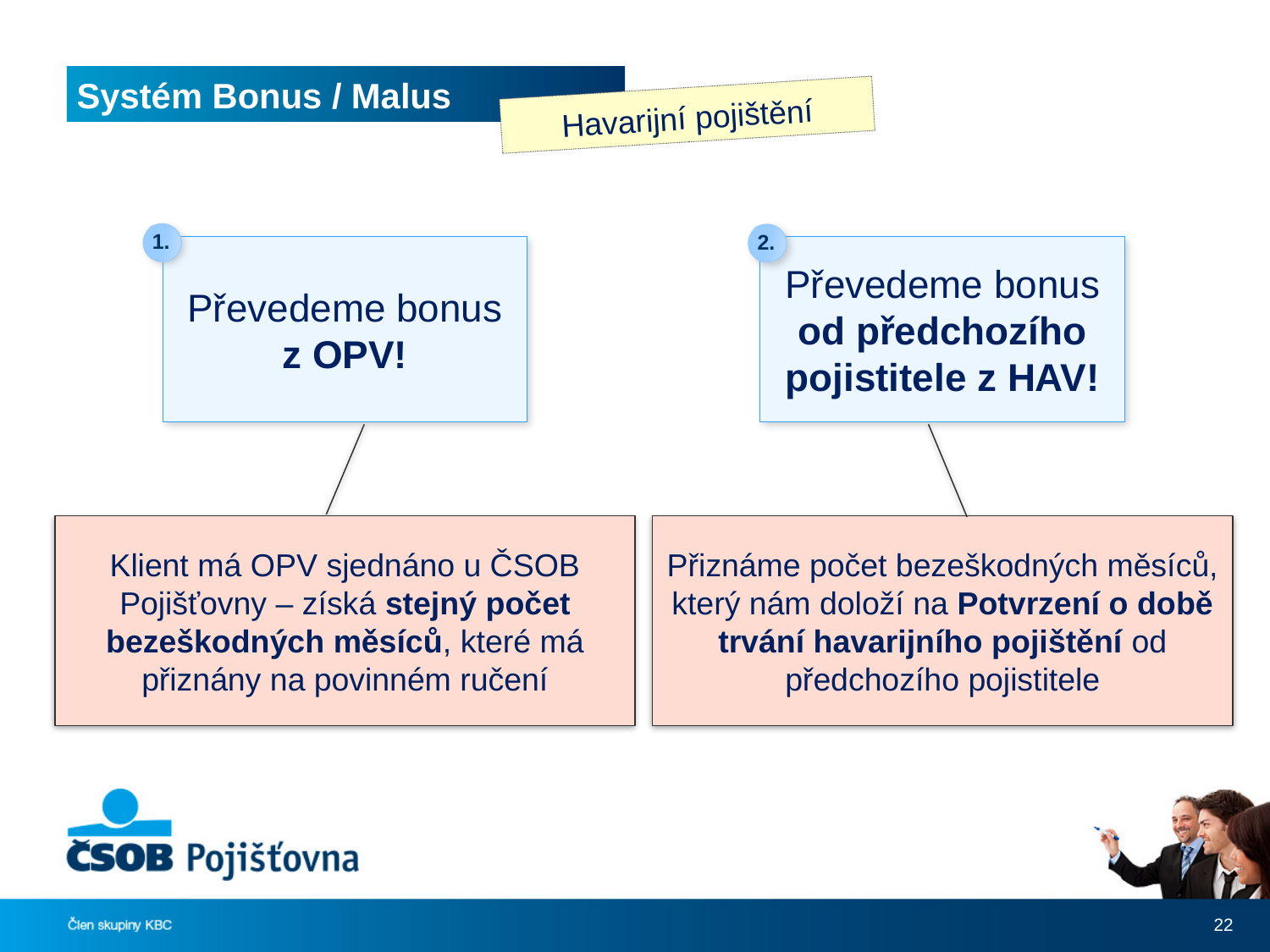

# Systém Bonus / Malus
Havarijní pojištění
1.
2.

Převedeme bonus z OPV!
Převedeme bonus od předchozího pojistitele z HAV!
Klient má OPV sjednáno u ČSOB Pojišťovny – získá stejný počet bezeškodných měsíců, které má přiznány na povinném ručení
Přiznáme počet bezeškodných měsíců, který nám doloží na Potvrzení o době trvání havarijního pojištění od předchozího pojistitele
22